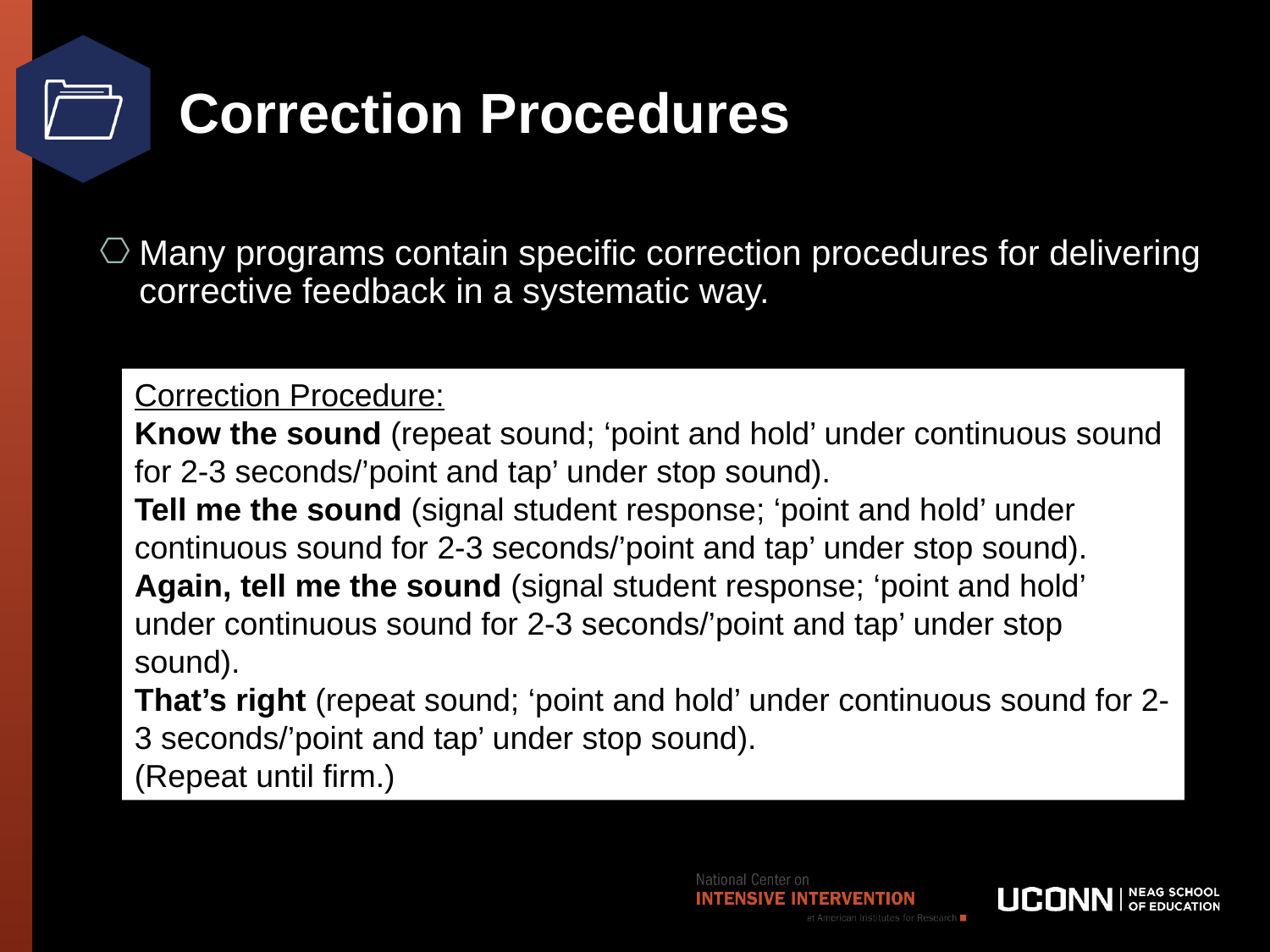

# Correction Procedures
Many programs contain specific correction procedures for delivering corrective feedback in a systematic way.
Correction Procedure:
Know the sound (repeat sound; ‘point and hold’ under continuous sound for 2-3 seconds/’point and tap’ under stop sound).
Tell me the sound (signal student response; ‘point and hold’ under continuous sound for 2-3 seconds/’point and tap’ under stop sound).
Again, tell me the sound (signal student response; ‘point and hold’ under continuous sound for 2-3 seconds/’point and tap’ under stop sound).
That’s right (repeat sound; ‘point and hold’ under continuous sound for 2-3 seconds/’point and tap’ under stop sound).
(Repeat until firm.)